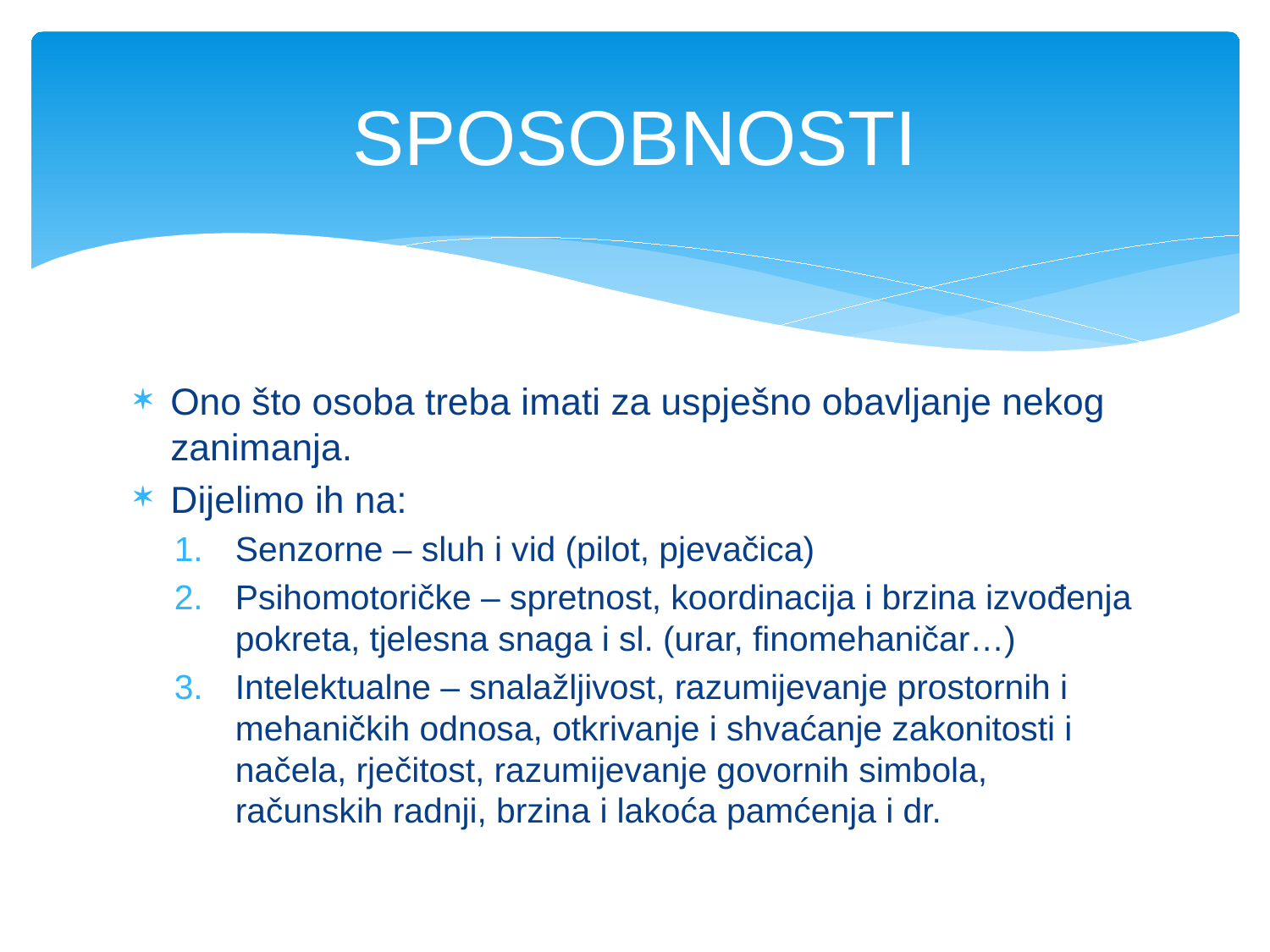

# SPOSOBNOSTI
Ono što osoba treba imati za uspješno obavljanje nekog zanimanja.
Dijelimo ih na:
Senzorne – sluh i vid (pilot, pjevačica)
Psihomotoričke – spretnost, koordinacija i brzina izvođenja pokreta, tjelesna snaga i sl. (urar, finomehaničar…)
Intelektualne – snalažljivost, razumijevanje prostornih i mehaničkih odnosa, otkrivanje i shvaćanje zakonitosti i načela, rječitost, razumijevanje govornih simbola, računskih radnji, brzina i lakoća pamćenja i dr.